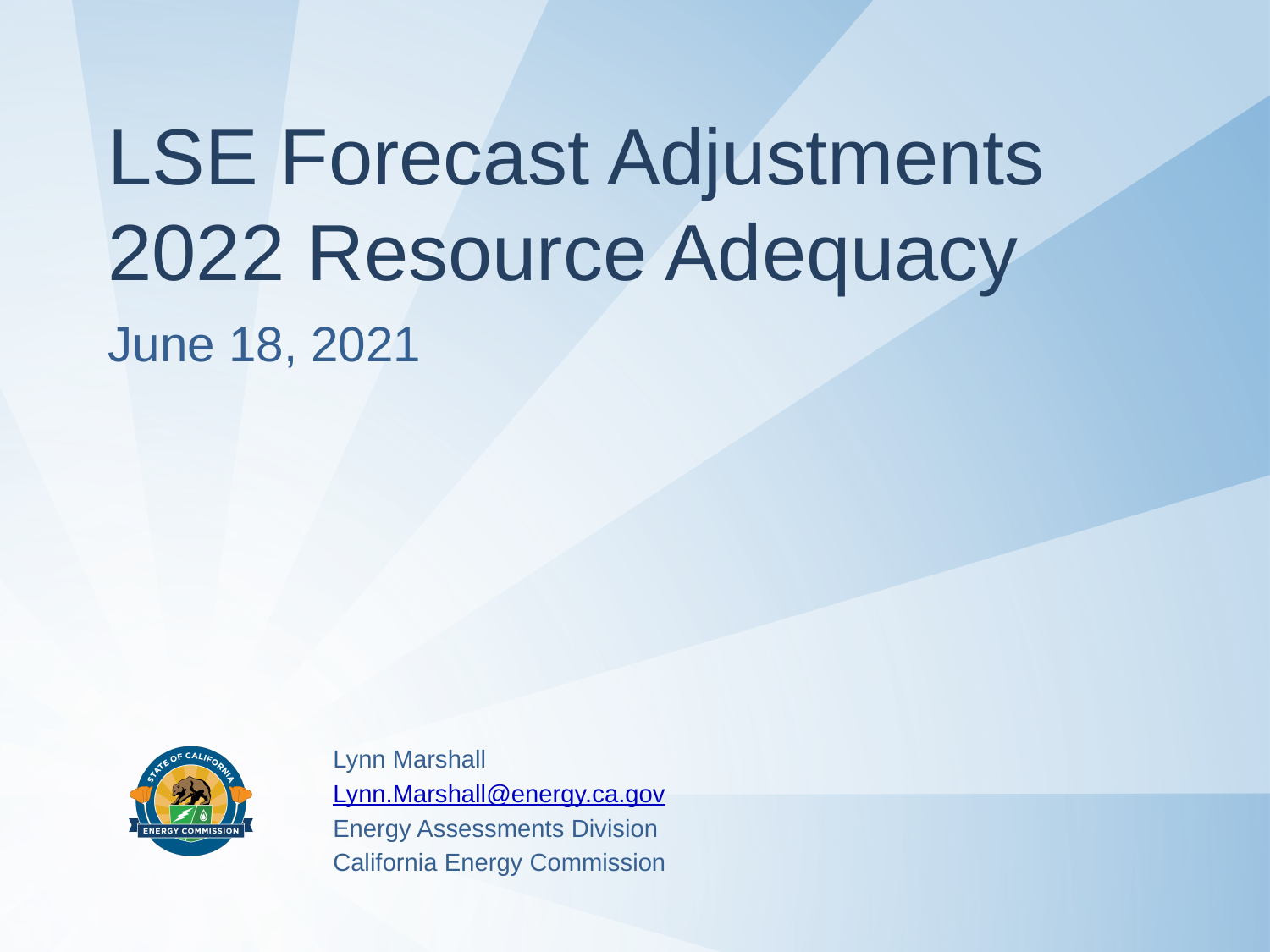

# LSE Forecast Adjustments 2022 Resource Adequacy
June 18, 2021
Lynn Marshall
Lynn.Marshall@energy.ca.gov
Energy Assessments Division
California Energy Commission